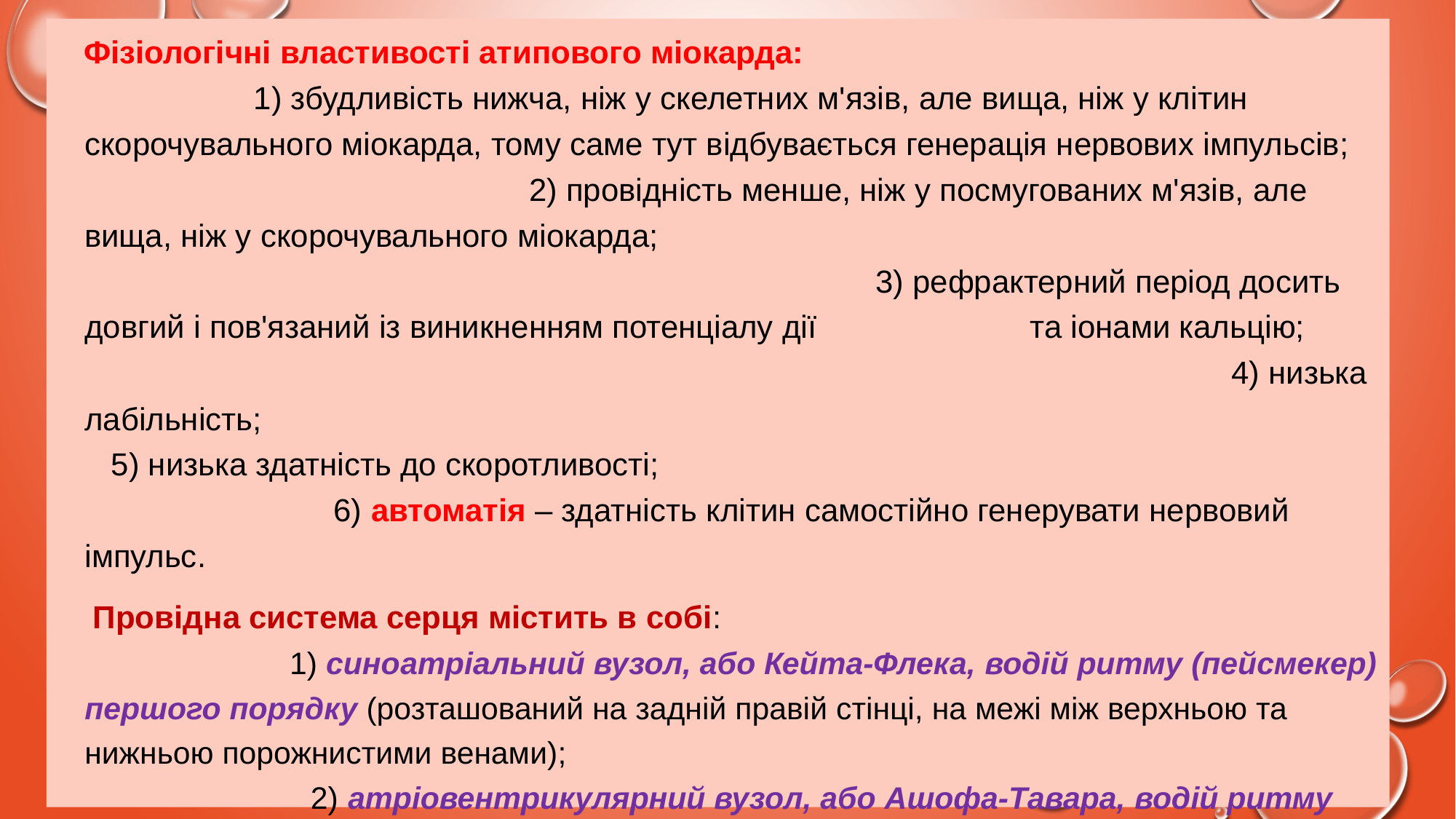

Фізіологічні властивості атипового міокарда:                                                                                    1) збудливість нижча, ніж у скелетних м'язів, але вища, ніж у клітин скорочувального міокарда, тому саме тут відбувається генерація нервових імпульсів;                                                      2) провідність менше, ніж у посмугованих м'язів, але вища, ніж у скорочувального міокарда;                                                                                                                                                                          3) рефрактерний період досить довгий і пов'язаний із виникненням потенціалу дії                        та іонами кальцію;                                                                                                                                          4) низька лабільність;                                                                                                                                 5) низька здатність до скоротливості;                                                                                                             6) автоматія – здатність клітин самостійно генерувати нервовий імпульс.
    Провідна система серця містить в собі:                                                                                                 1) синоатріальний вузол, або Кейта-Флека, водій ритму (пейсмекер) першого порядку (розташований на задній правій стінці, на межі між верхньою та нижньою порожнистими венами);                                                                                                                       2) атріовентрикулярний вузол, або Ашофа-Тавара, водій ритму (пейсмекер) другого порядку (лежить у нижній частині міжпередсердної перегородки під ендокардом правого передсердя, він посилає імпульси до шлуночків);